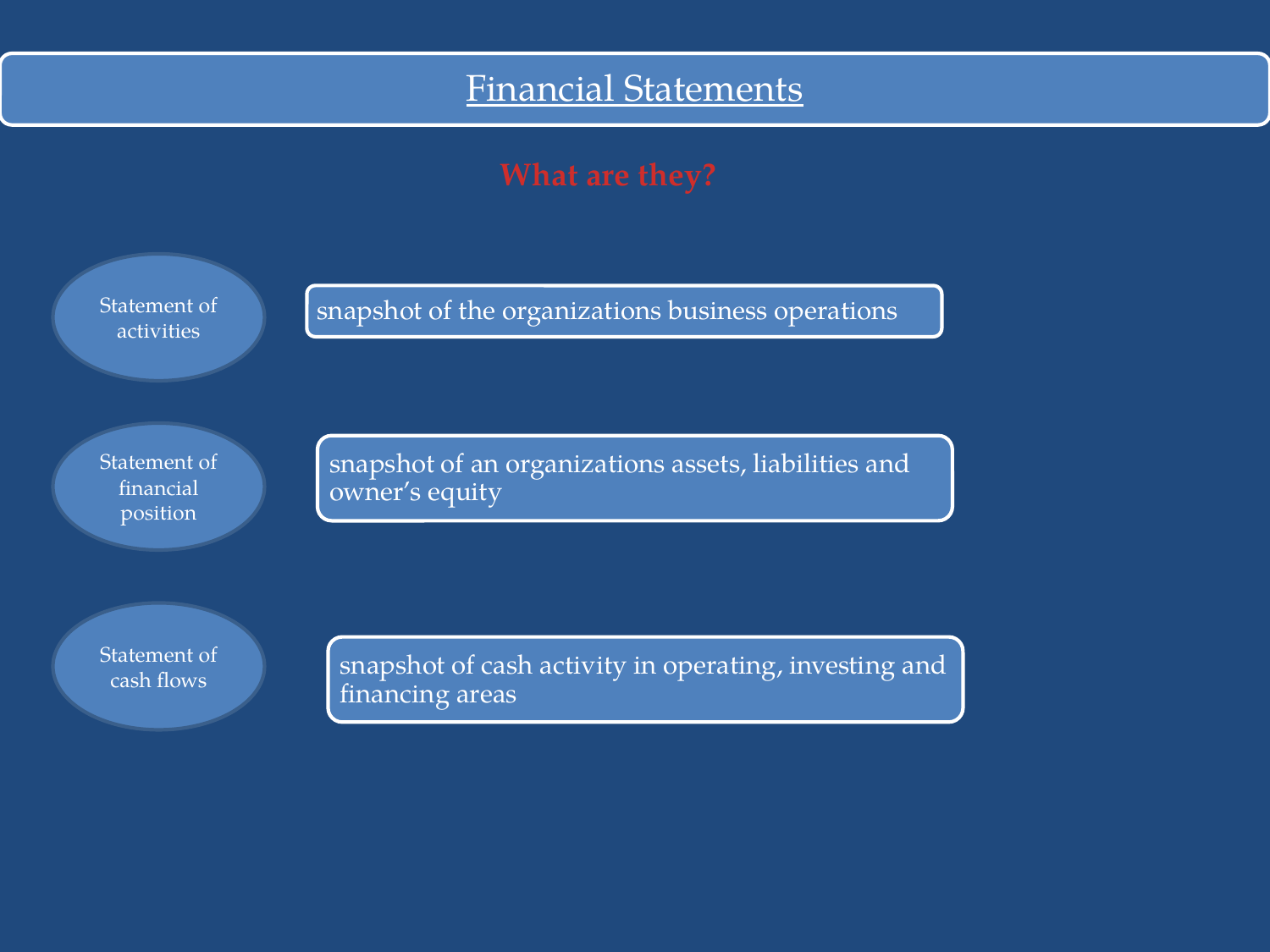

Financial Statements
What are they?
Statement of activities
snapshot of the organizations business operations
Statement of financial position
snapshot of an organizations assets, liabilities and owner’s equity
Statement of cash flows
snapshot of cash activity in operating, investing and financing areas